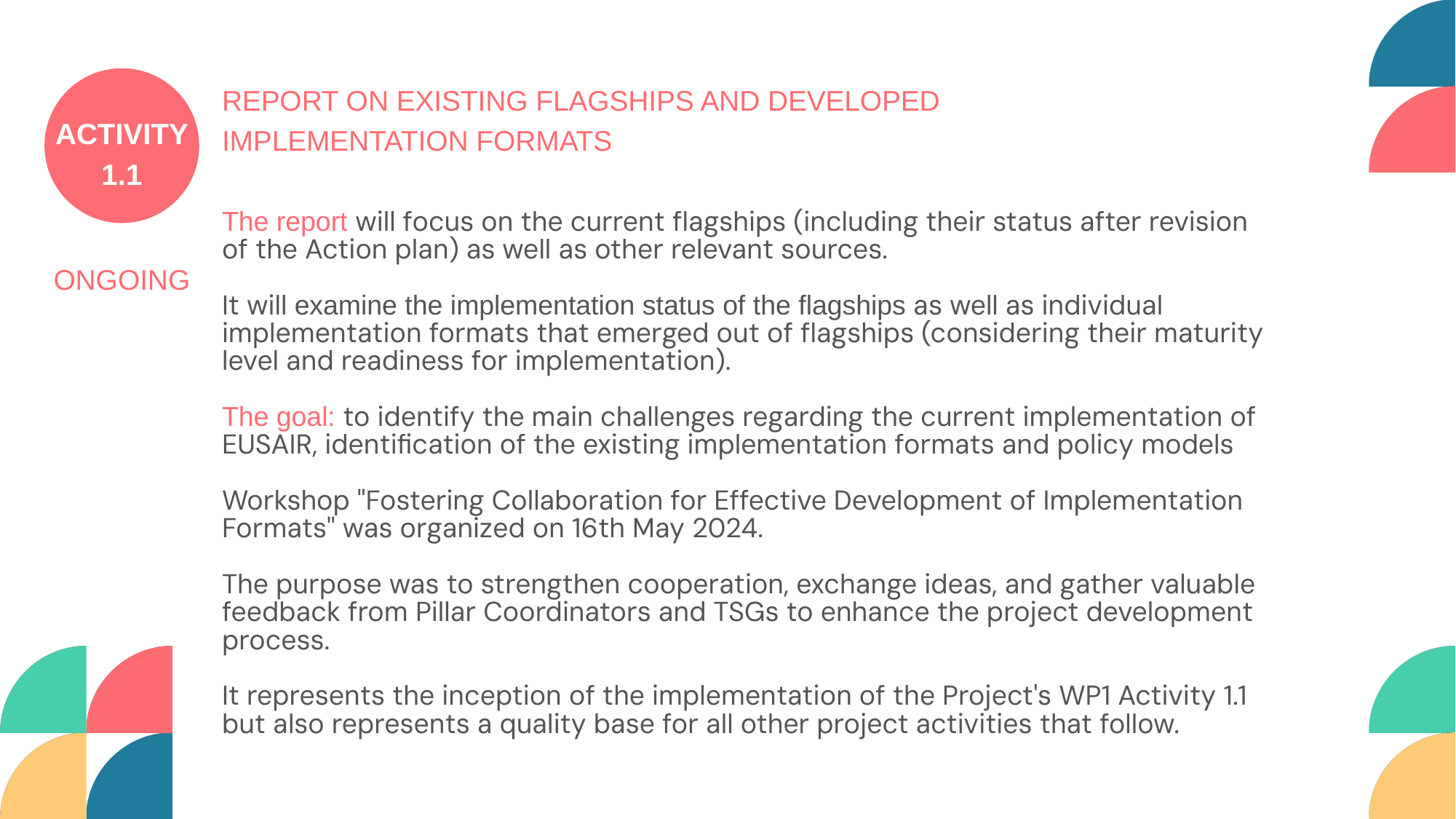

REPORT ON EXISTING FLAGSHIPS AND DEVELOPED IMPLEMENTATION FORMATS

ACTIVITY
1.1
ACTIVITY
1.2

The report will focus on the current flagships (including their status after revision of the Action plan) as well as other relevant sources.

It will examine the implementation status of the flagships as well as individual implementation formats that emerged out of flagships (considering their maturity level and readiness for implementation).

The goal: to identify the main challenges regarding the current implementation of EUSAIR, identification of the existing implementation formats and policy models

Workshop "Fostering Collaboration for Effective Development of Implementation Formats" was organized on 16th May 2024.

The purpose was to strengthen cooperation, exchange ideas, and gather valuable feedback from Pillar Coordinators and TSGs to enhance the project development process.

It represents the inception of the implementation of the Project's WP1 Activity 1.1 but also represents a quality base for all other project activities that follow.

ONGOING